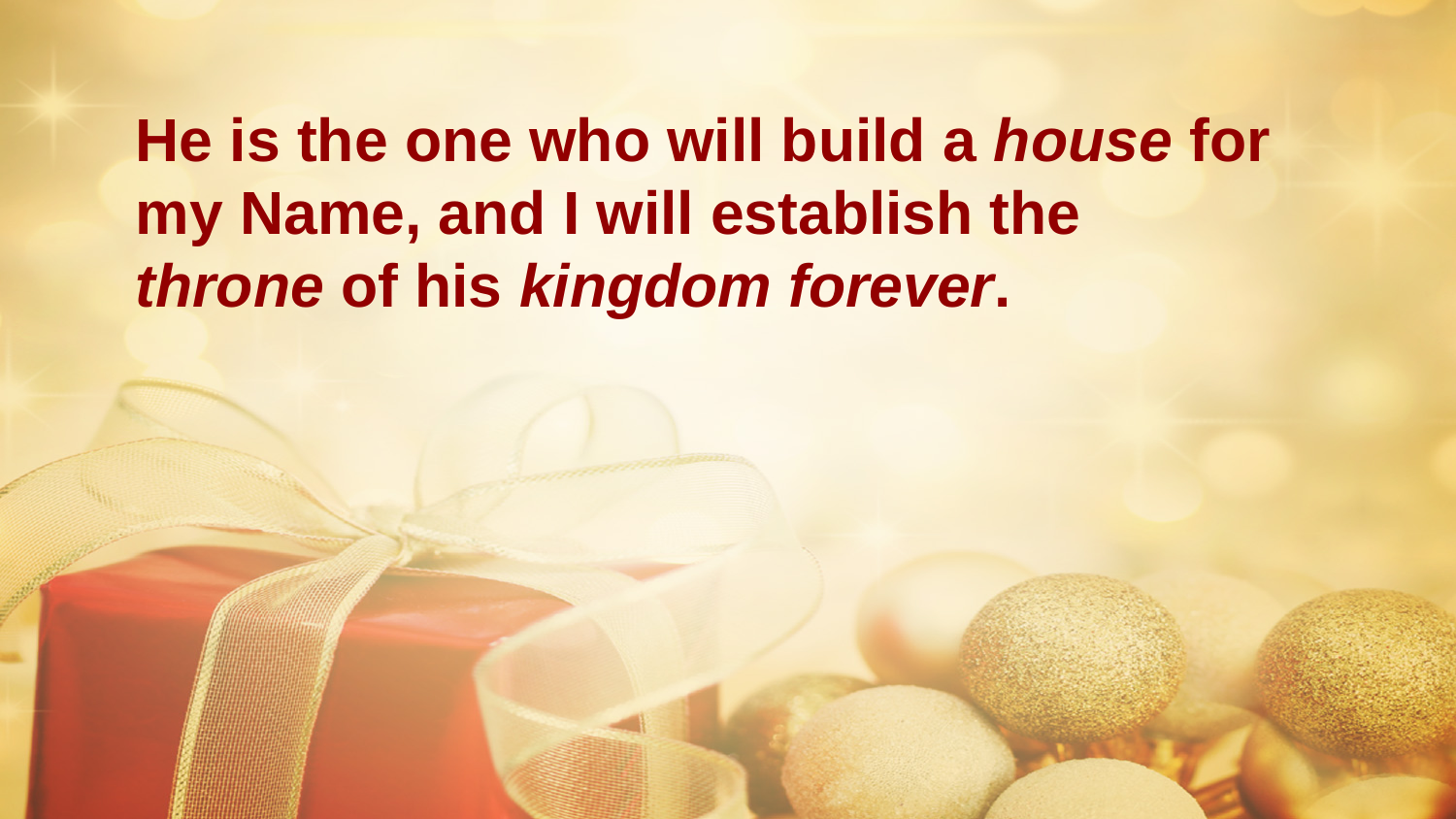

He is the one who will build a house for my Name, and I will establish the throne of his kingdom forever.